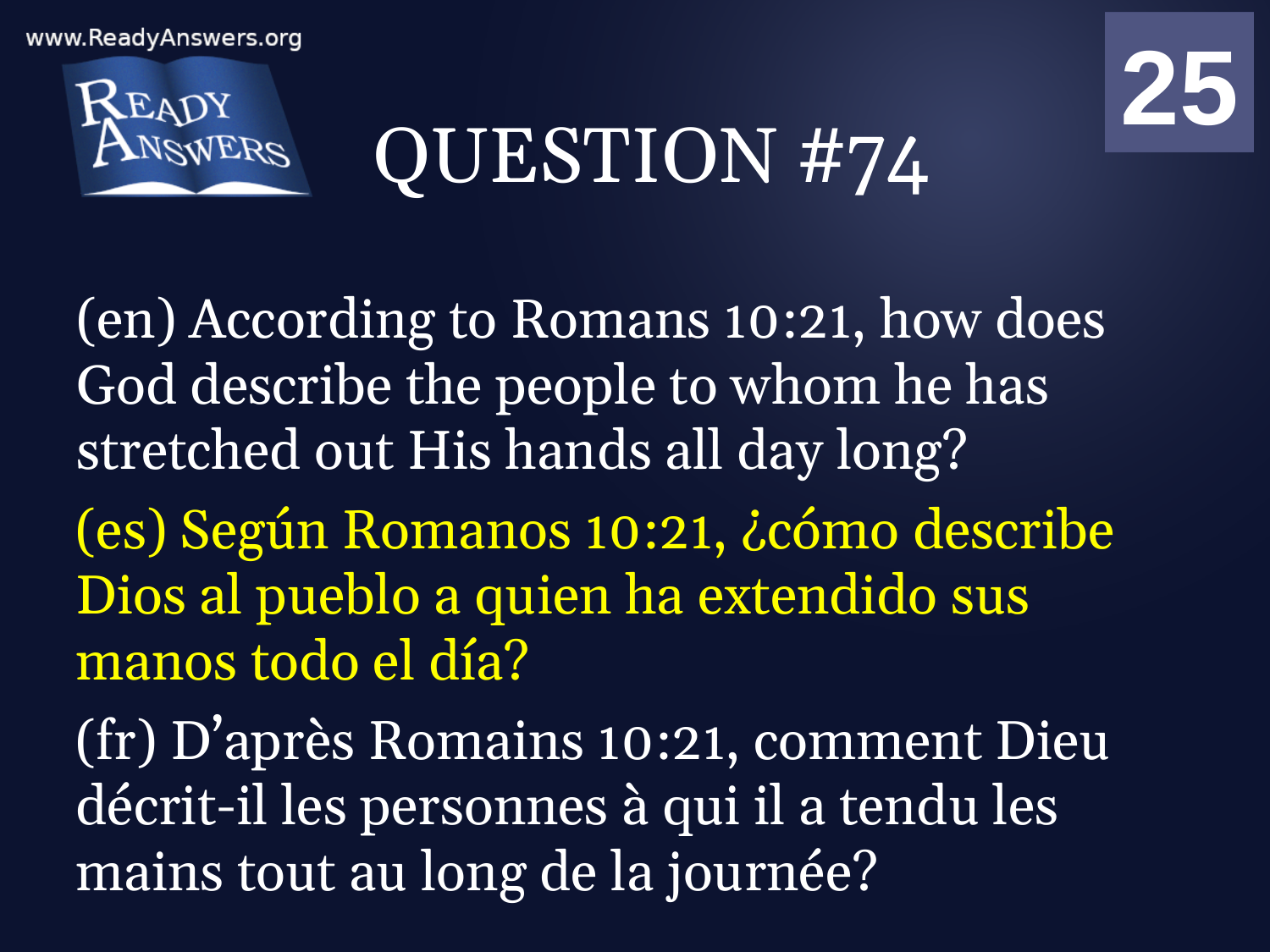

01
02
03
04
05
06
07
08
09
10
11
12
13
14
15
16
17
18
19
20
21
22
23
24
25
00
# QUESTION #74
(en) According to Romans 10:21, how does God describe the people to whom he has stretched out His hands all day long?
(es) Según Romanos 10:21, ¿cómo describe Dios al pueblo a quien ha extendido sus manos todo el día?
(fr) D’après Romains 10:21, comment Dieu décrit-il les personnes à qui il a tendu les mains tout au long de la journée?